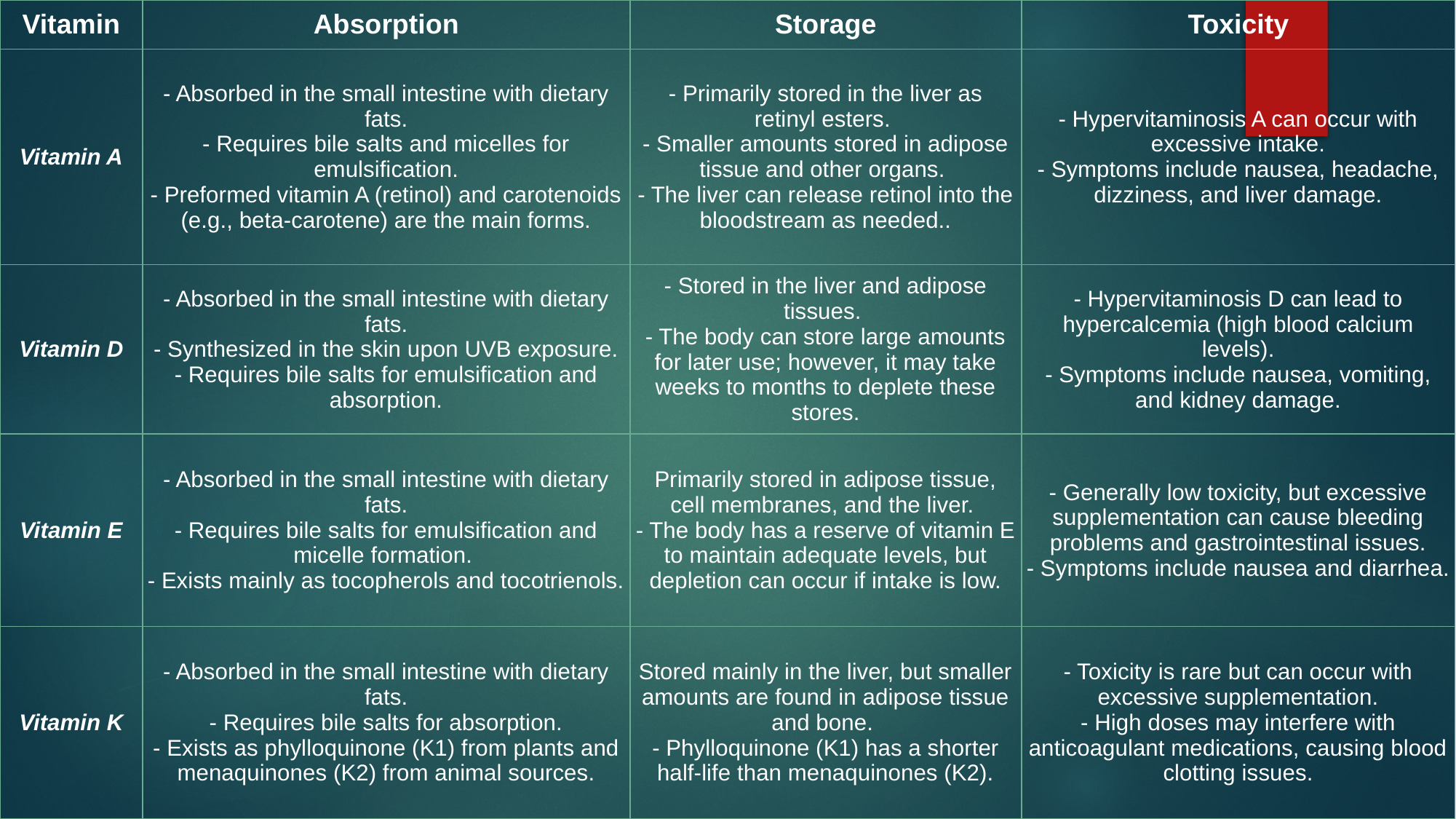

| Vitamin | Absorption | Storage | Toxicity |
| --- | --- | --- | --- |
| Vitamin A | - Absorbed in the small intestine with dietary fats. - Requires bile salts and micelles for emulsification. - Preformed vitamin A (retinol) and carotenoids (e.g., beta-carotene) are the main forms. | - Primarily stored in the liver as retinyl esters. - Smaller amounts stored in adipose tissue and other organs. - The liver can release retinol into the bloodstream as needed.. | - Hypervitaminosis A can occur with excessive intake. - Symptoms include nausea, headache, dizziness, and liver damage. |
| Vitamin D | - Absorbed in the small intestine with dietary fats. - Synthesized in the skin upon UVB exposure. - Requires bile salts for emulsification and absorption. | - Stored in the liver and adipose tissues. - The body can store large amounts for later use; however, it may take weeks to months to deplete these stores. | - Hypervitaminosis D can lead to hypercalcemia (high blood calcium levels). - Symptoms include nausea, vomiting, and kidney damage. |
| Vitamin E | - Absorbed in the small intestine with dietary fats. - Requires bile salts for emulsification and micelle formation. - Exists mainly as tocopherols and tocotrienols. | Primarily stored in adipose tissue, cell membranes, and the liver. - The body has a reserve of vitamin E to maintain adequate levels, but depletion can occur if intake is low. | - Generally low toxicity, but excessive supplementation can cause bleeding problems and gastrointestinal issues. - Symptoms include nausea and diarrhea. |
| Vitamin K | - Absorbed in the small intestine with dietary fats. - Requires bile salts for absorption. - Exists as phylloquinone (K1) from plants and menaquinones (K2) from animal sources. | Stored mainly in the liver, but smaller amounts are found in adipose tissue and bone. - Phylloquinone (K1) has a shorter half-life than menaquinones (K2). | - Toxicity is rare but can occur with excessive supplementation. - High doses may interfere with anticoagulant medications, causing blood clotting issues. |